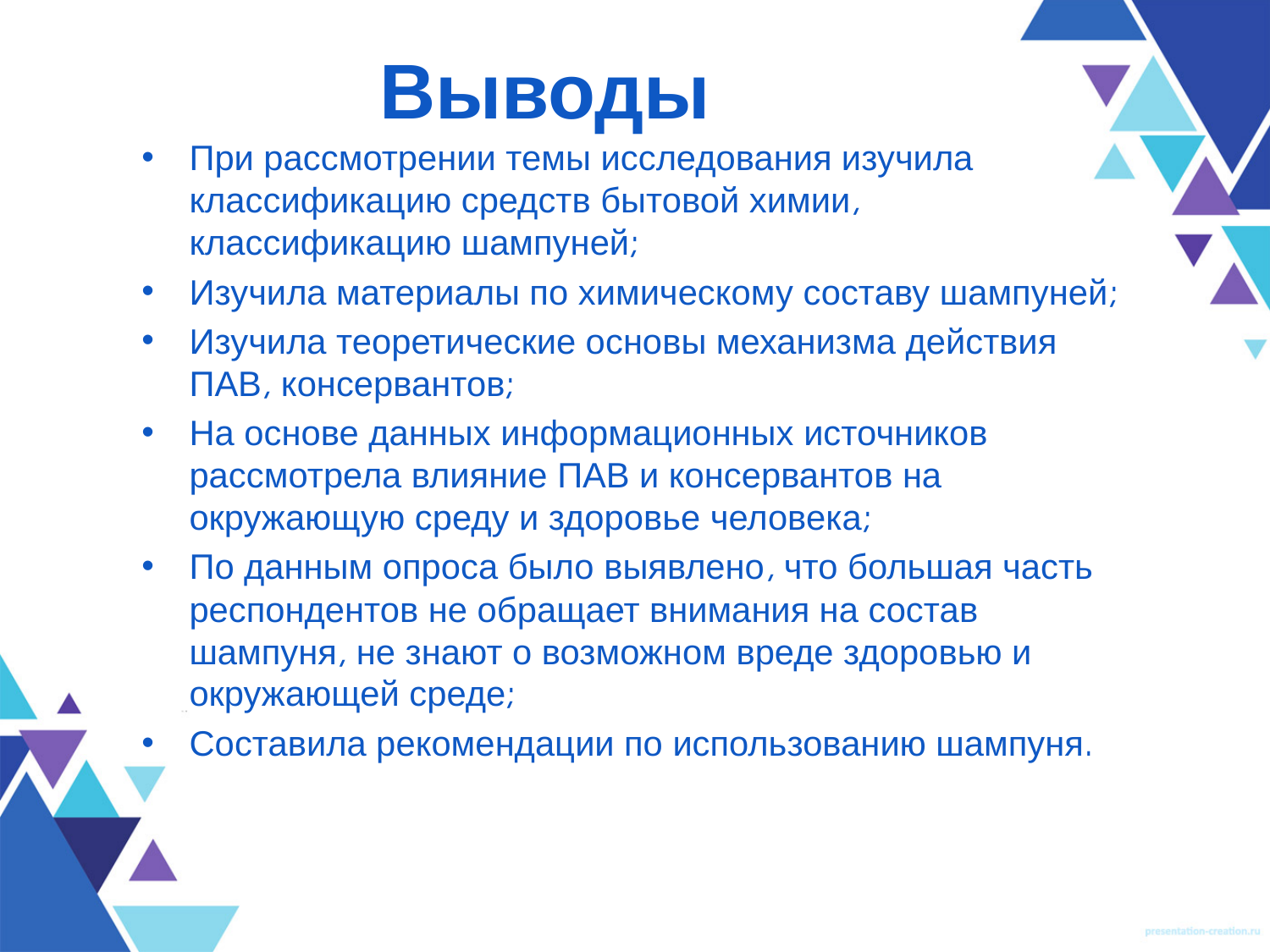

# Выводы
При рассмотрении темы исследования изучила классификацию средств бытовой химии, классификацию шампуней;
Изучила материалы по химическому составу шампуней;
Изучила теоретические основы механизма действия ПАВ, консервантов;
На основе данных информационных источников рассмотрела влияние ПАВ и консервантов на окружающую среду и здоровье человека;
По данным опроса было выявлено, что большая часть респондентов не обращает внимания на состав шампуня, не знают о возможном вреде здоровью и окружающей среде;
Составила рекомендации по использованию шампуня.